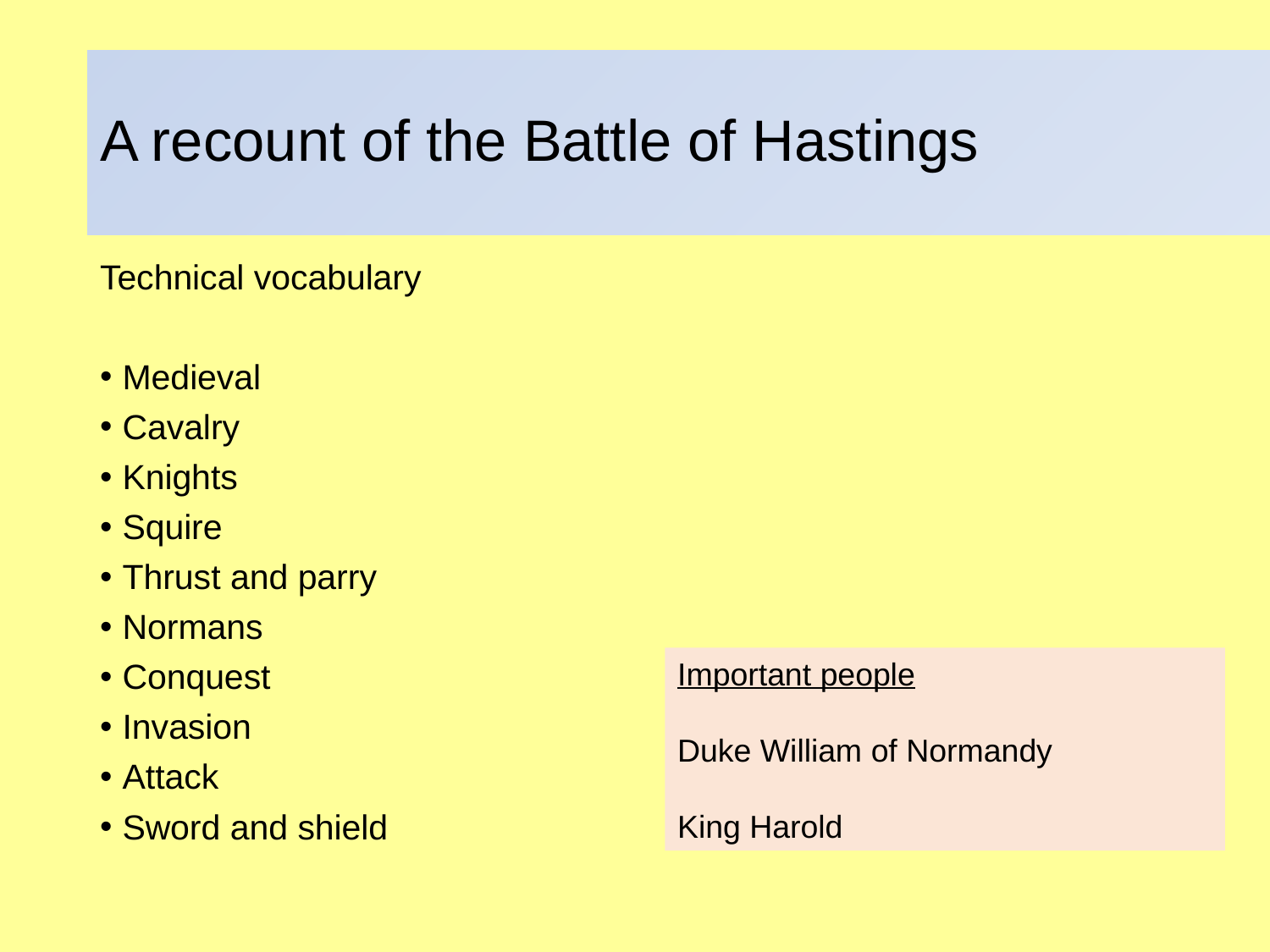

# A recount of the Battle of Hastings
Technical vocabulary

Medieval
Cavalry
Knights
Squire
Thrust and parry
Normans
Conquest
Invasion
Attack
Sword and shield

Important people

Duke William of Normandy

King Harold